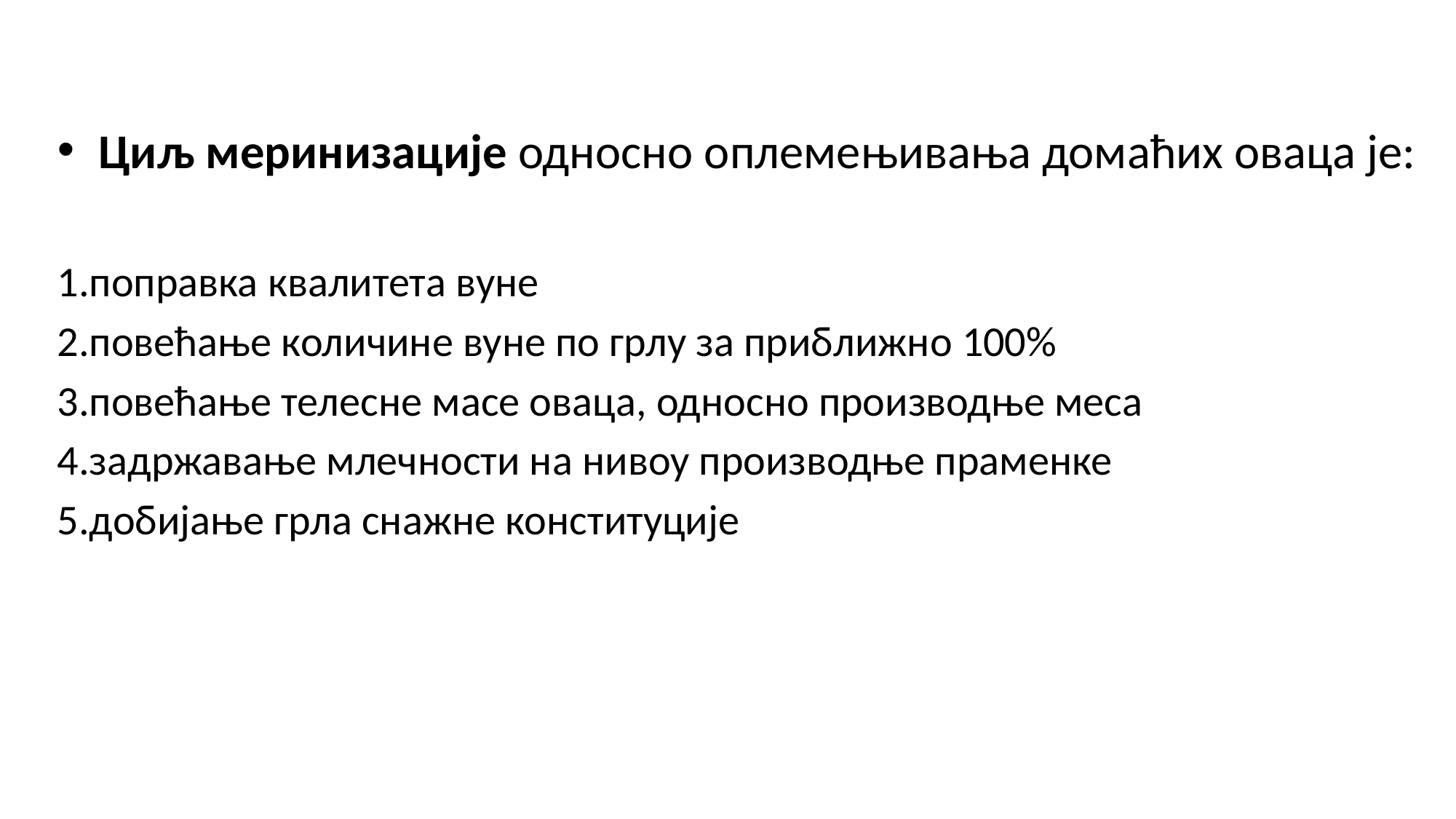

Циљ меринизације односно оплемењивања домаћих оваца је:

1.поправка квалитета вуне
2.повећање количине вуне по грлу за приближно 100%
3.повећање телесне масе оваца, односно производње меса
4.задржавање млечности на нивоу производње праменке
5.добијање грла снажне конституције